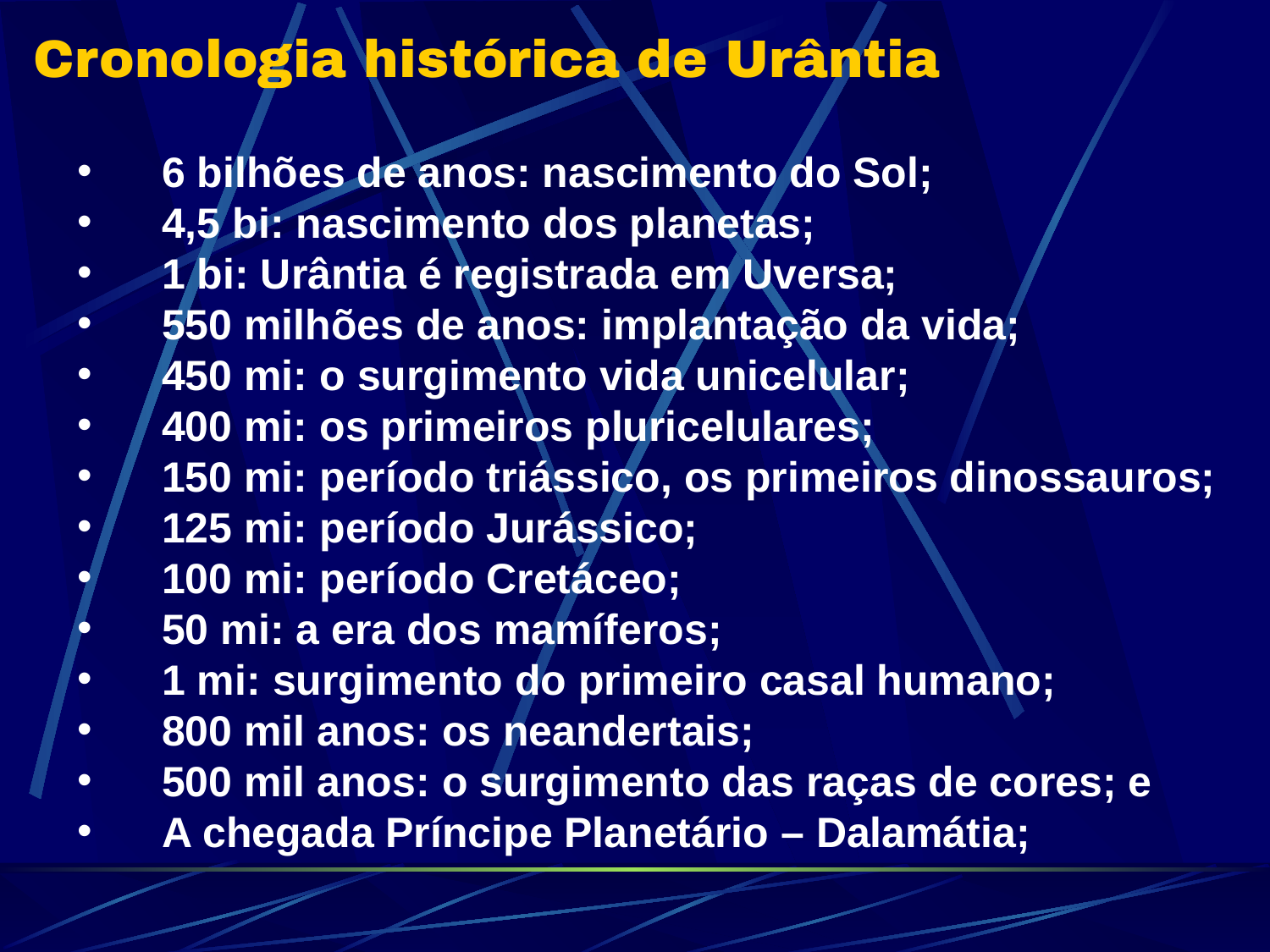

Cronologia histórica de Urântia
6 bilhões de anos: nascimento do Sol;
4,5 bi: nascimento dos planetas;
1 bi: Urântia é registrada em Uversa;
550 milhões de anos: implantação da vida;
450 mi: o surgimento vida unicelular;
400 mi: os primeiros pluricelulares;
150 mi: período triássico, os primeiros dinossauros;
125 mi: período Jurássico;
100 mi: período Cretáceo;
50 mi: a era dos mamíferos;
1 mi: surgimento do primeiro casal humano;
800 mil anos: os neandertais;
500 mil anos: o surgimento das raças de cores; e
A chegada Príncipe Planetário – Dalamátia;